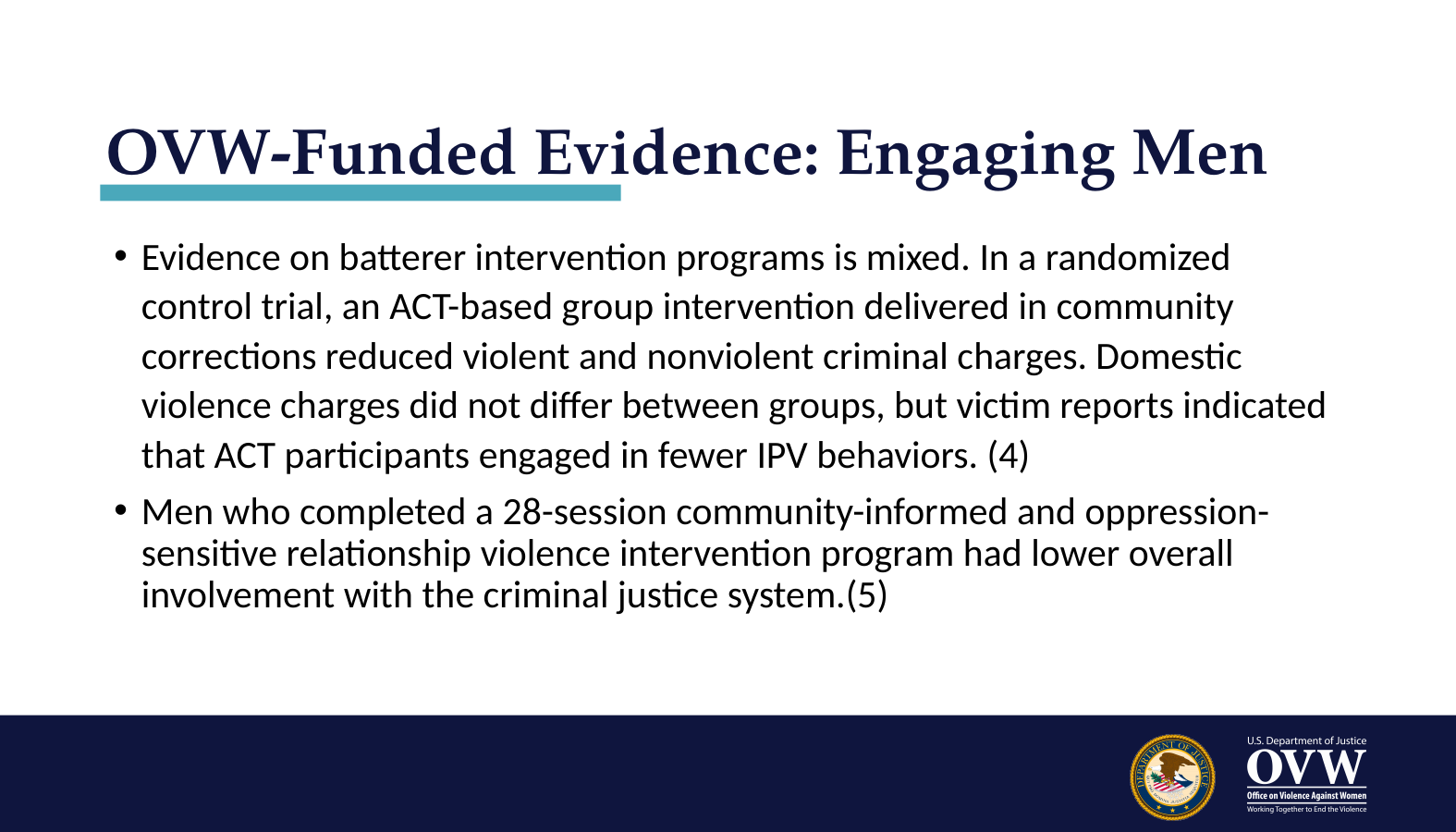

# OVW-Funded Evidence: Engaging Men
Evidence on batterer intervention programs is mixed. In a randomized control trial, an ACT-based group intervention delivered in community corrections reduced violent and nonviolent criminal charges. Domestic violence charges did not differ between groups, but victim reports indicated that ACT participants engaged in fewer IPV behaviors. (4)
Men who completed a 28-session community-informed and oppression-sensitive relationship violence intervention program had lower overall involvement with the criminal justice system.(5)